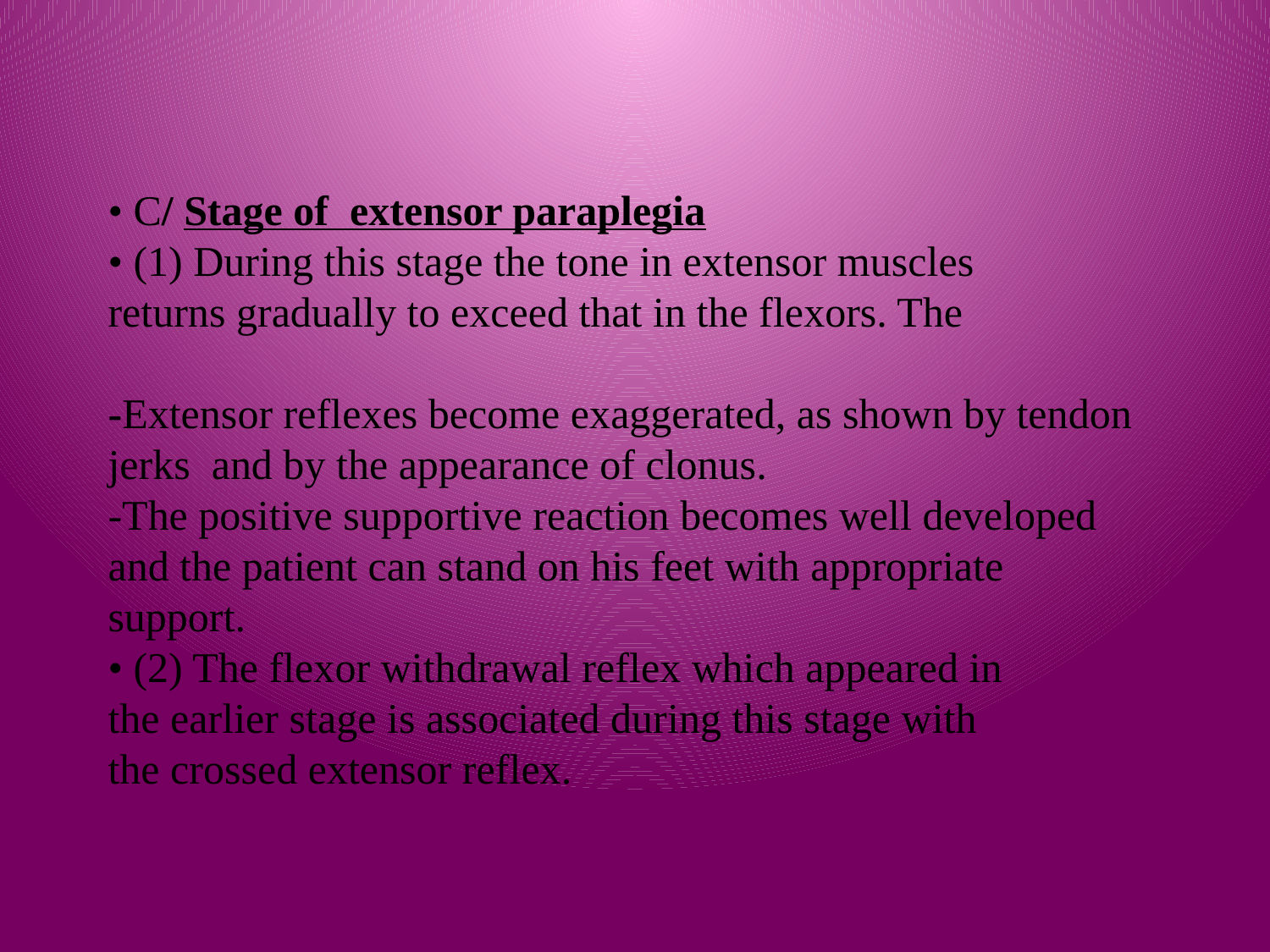

# • C/ Stage of  extensor paraplegia • (1) During this stage the tone in extensor muscles returns gradually to exceed that in the flexors. The -Extensor reflexes become exaggerated, as shown by tendon jerks  and by the appearance of clonus. -The positive supportive reaction becomes well developed and the patient can stand on his feet with appropriate support. • (2) The flexor withdrawal reflex which appeared in the earlier stage is associated during this stage with the crossed extensor reflex.